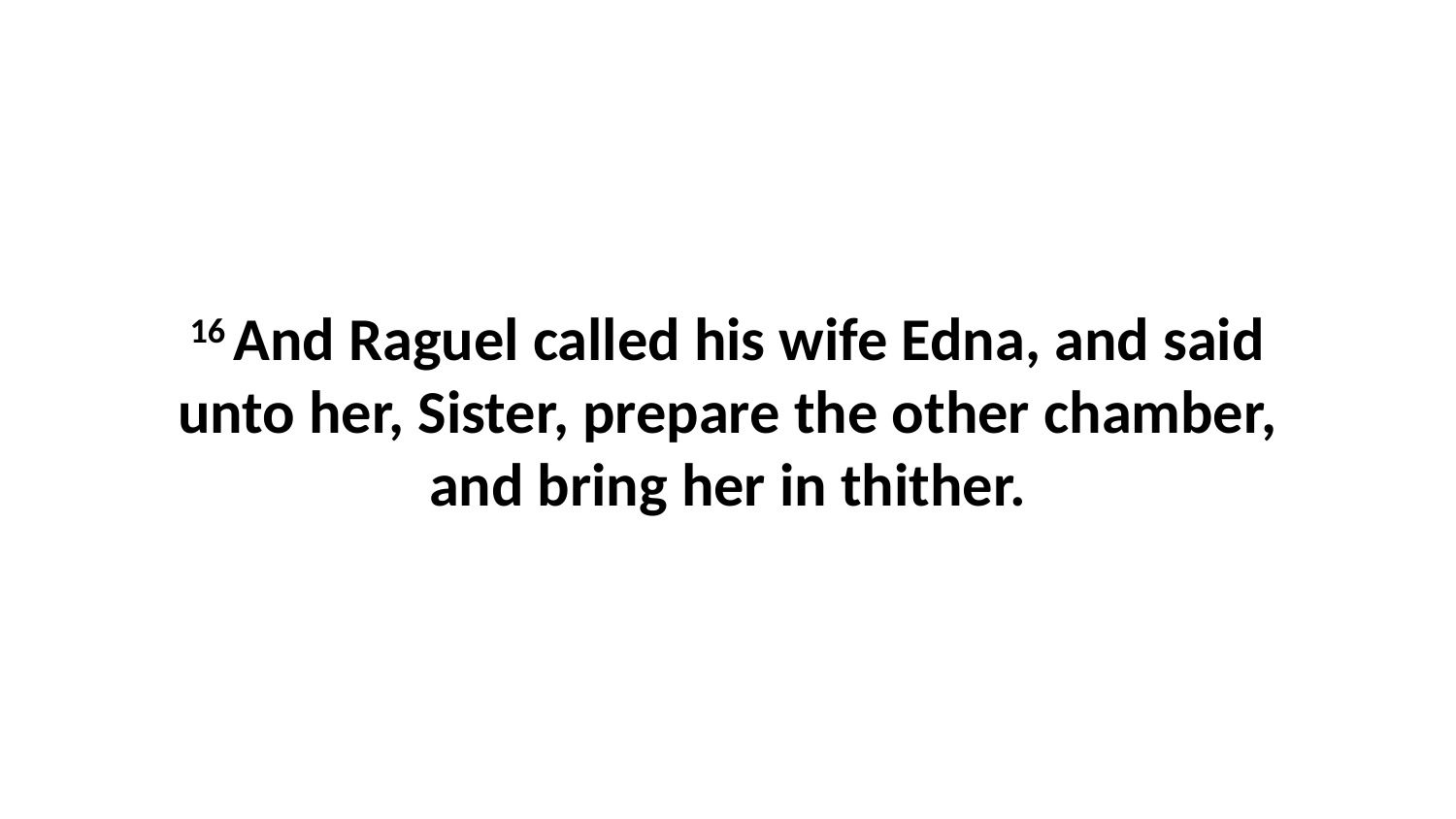

16 And Raguel called his wife Edna, and said unto her, Sister, prepare the other chamber, and bring her in thither.